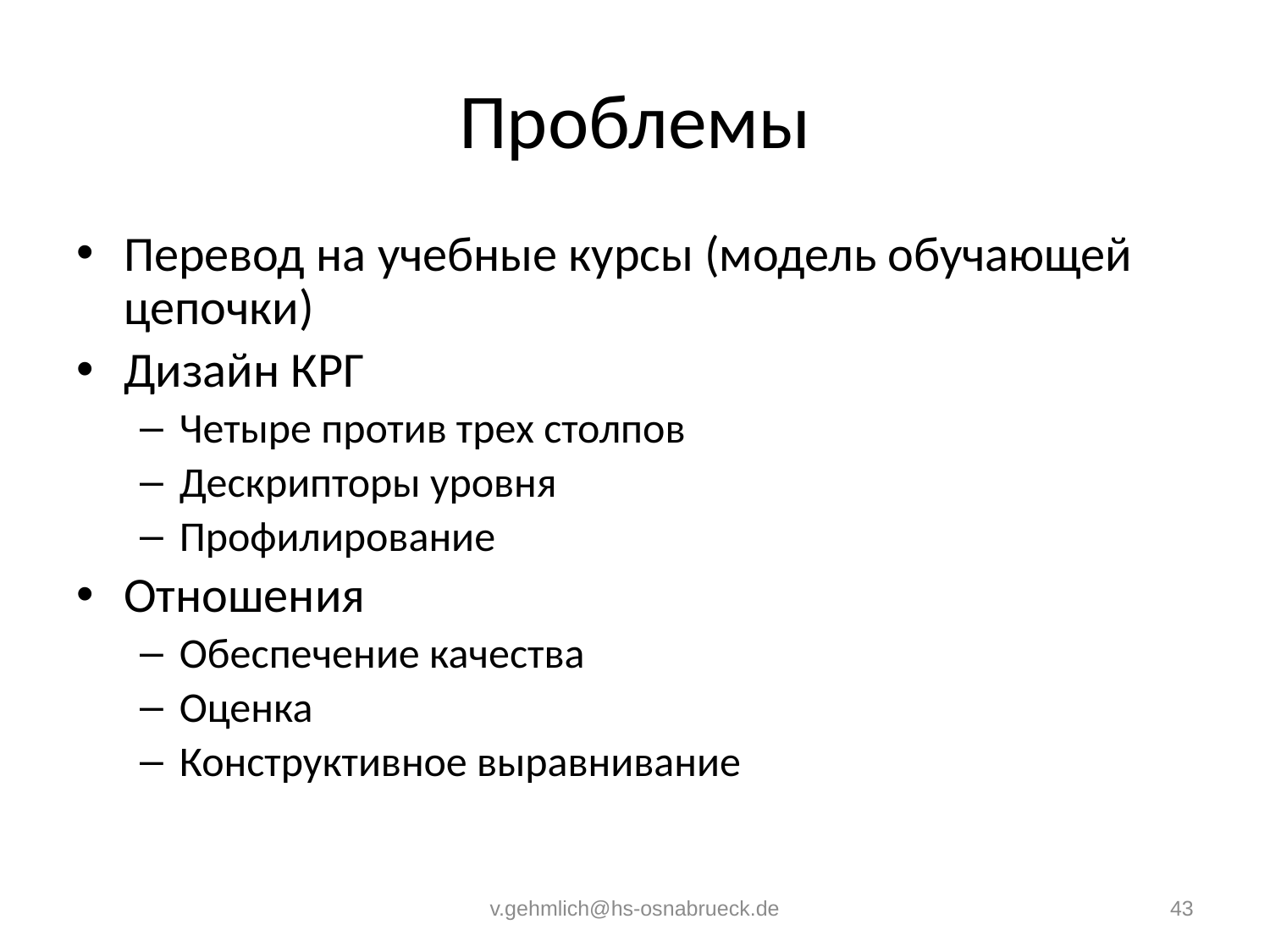

# Проблемы
Перевод на учебные курсы (модель обучающей цепочки)
Дизайн КРГ
Четыре против трех столпов
Дескрипторы уровня
Профилирование
Отношения
Обеспечение качества
Оценка
Конструктивное выравнивание
v.gehmlich@hs-osnabrueck.de
43